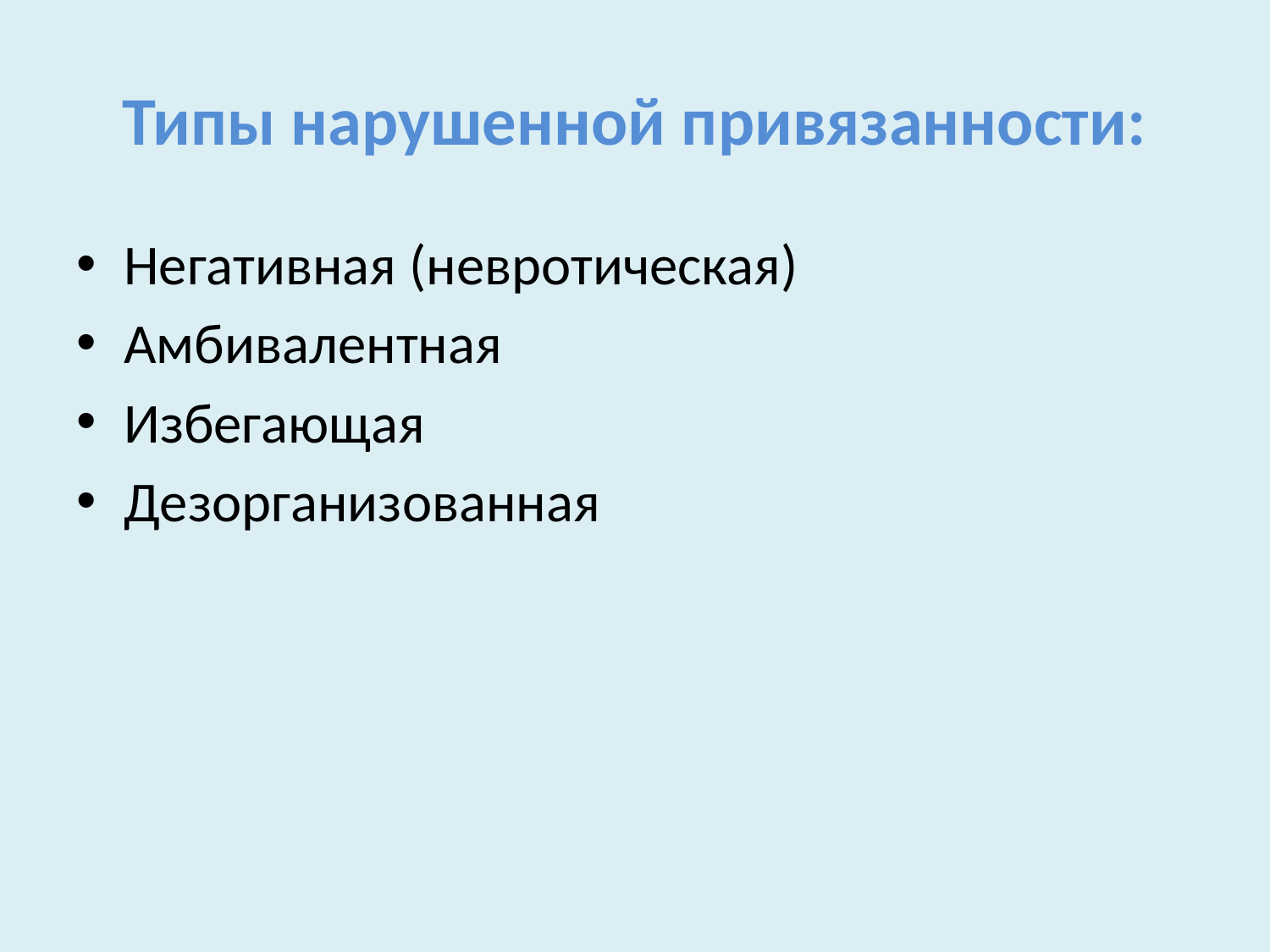

# Типы нарушенной привязанности:
Негативная (невротическая)
Амбивалентная
Избегающая
Дезорганизованная